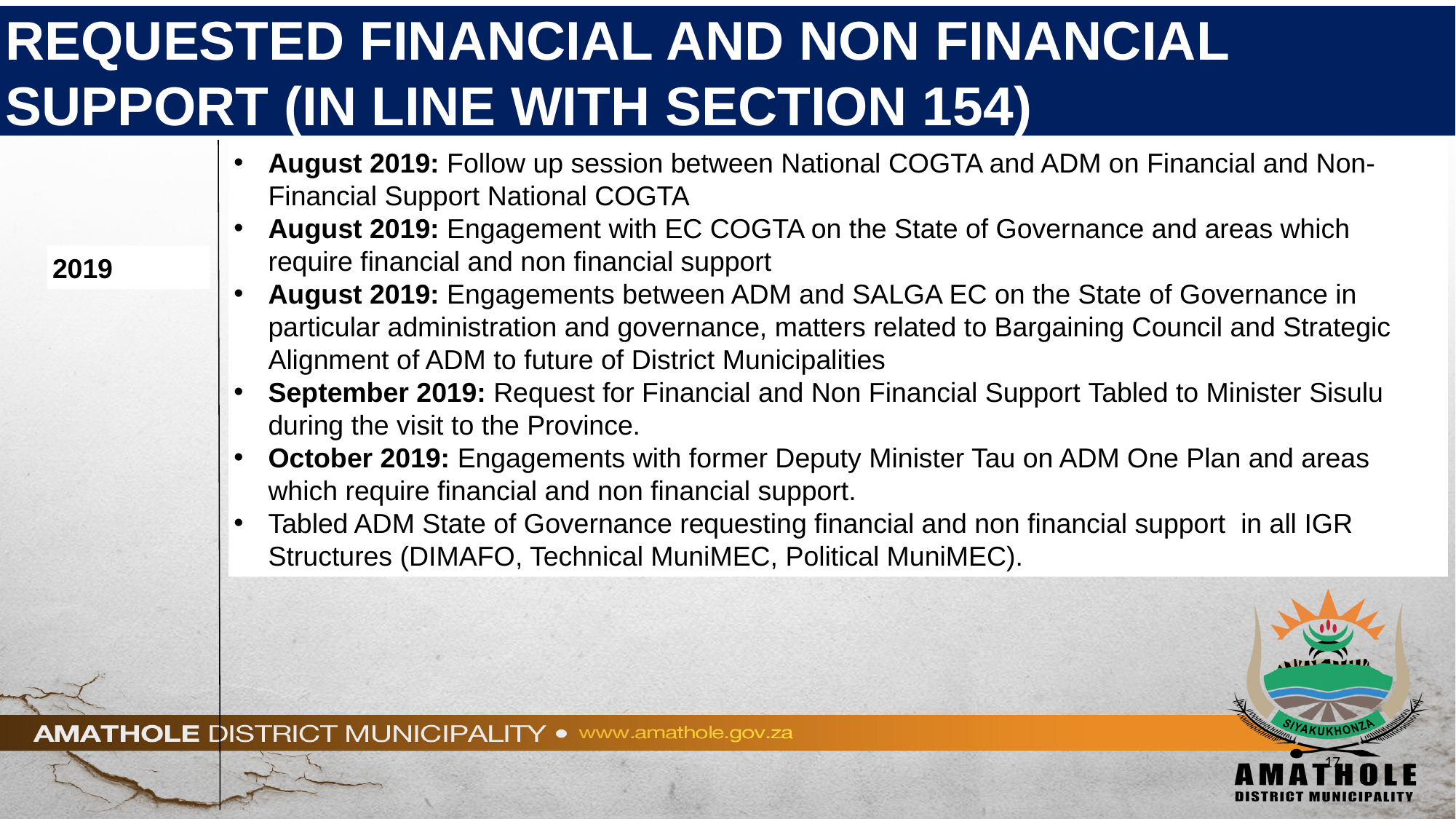

# REQUESTED FINANCIAL AND NON FINANCIAL SUPPORT (IN LINE WITH SECTION 154)
August 2019: Follow up session between National COGTA and ADM on Financial and Non-Financial Support National COGTA
August 2019: Engagement with EC COGTA on the State of Governance and areas which require financial and non financial support
August 2019: Engagements between ADM and SALGA EC on the State of Governance in particular administration and governance, matters related to Bargaining Council and Strategic Alignment of ADM to future of District Municipalities
September 2019: Request for Financial and Non Financial Support Tabled to Minister Sisulu during the visit to the Province.
October 2019: Engagements with former Deputy Minister Tau on ADM One Plan and areas which require financial and non financial support.
Tabled ADM State of Governance requesting financial and non financial support  in all IGR Structures (DIMAFO, Technical MuniMEC, Political MuniMEC).
2019
17